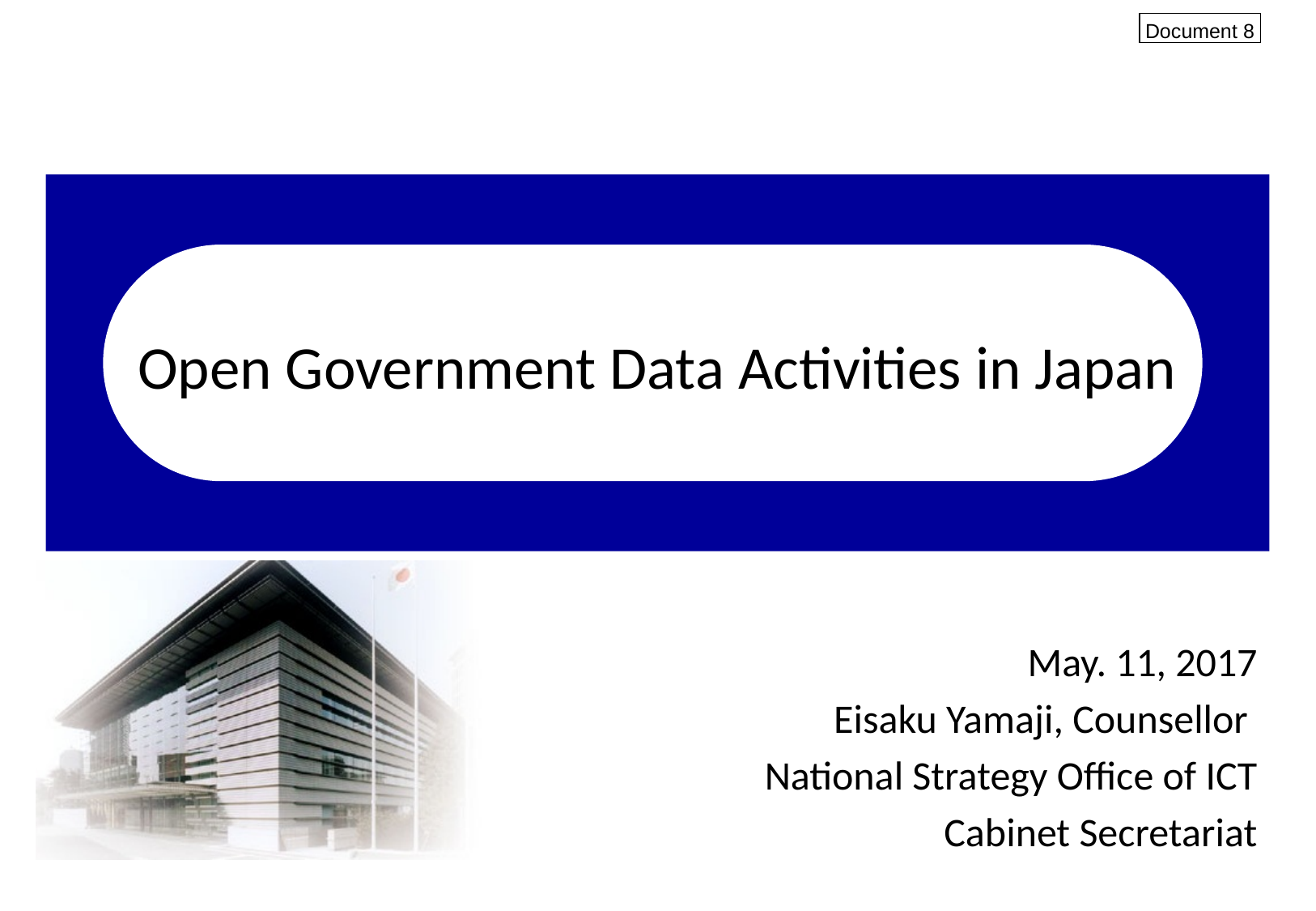

Document 8
# Open Government Data Activities in Japan
May. 11, 2017
 Eisaku Yamaji, Counsellor
National Strategy Office of ICT
Cabinet Secretariat